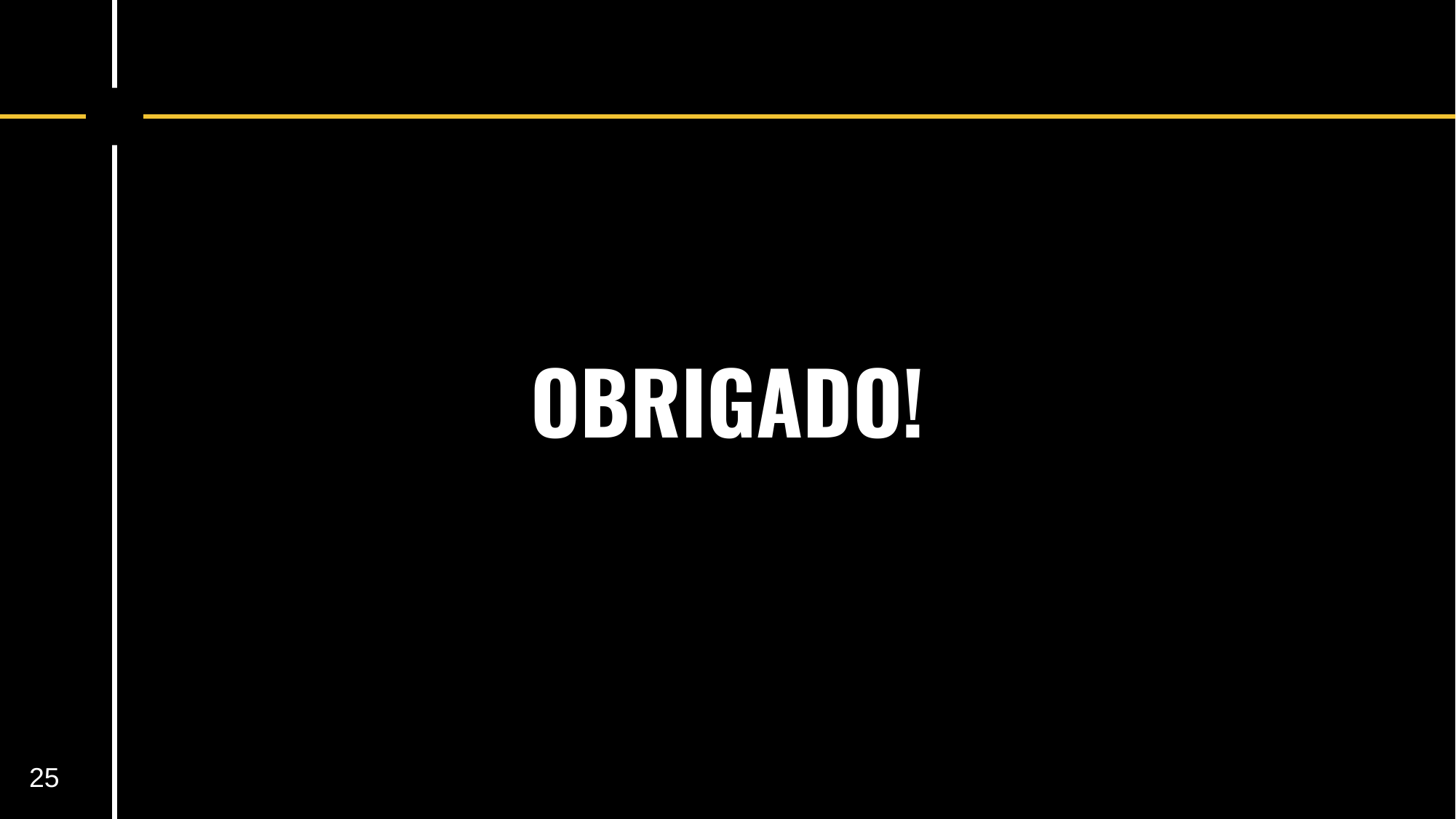

# OBRIGADO!

Clique para adicionar texto
25